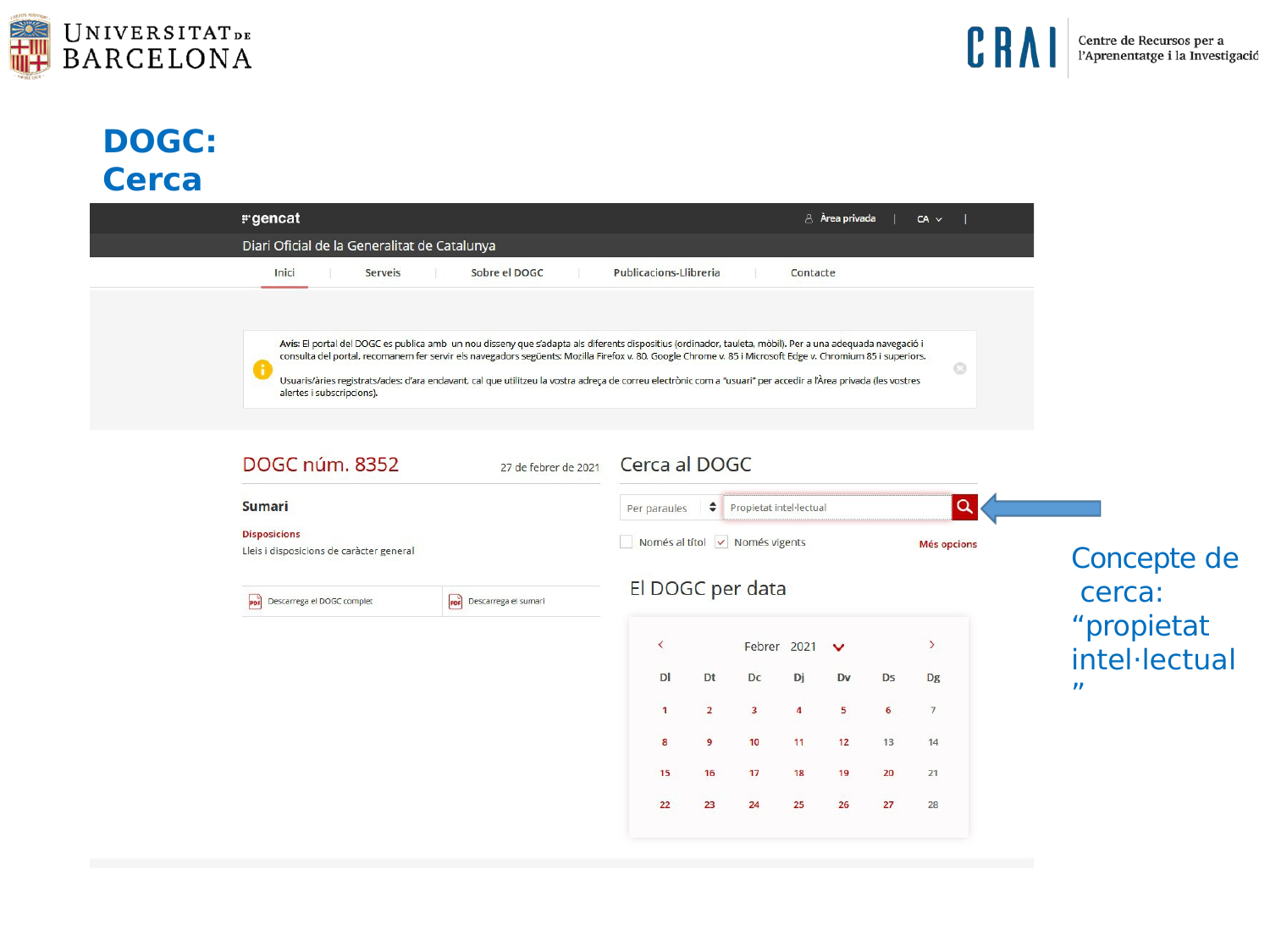

DOGC: Cerca

Concepte de  cerca:  “propietat  intel·lectual”